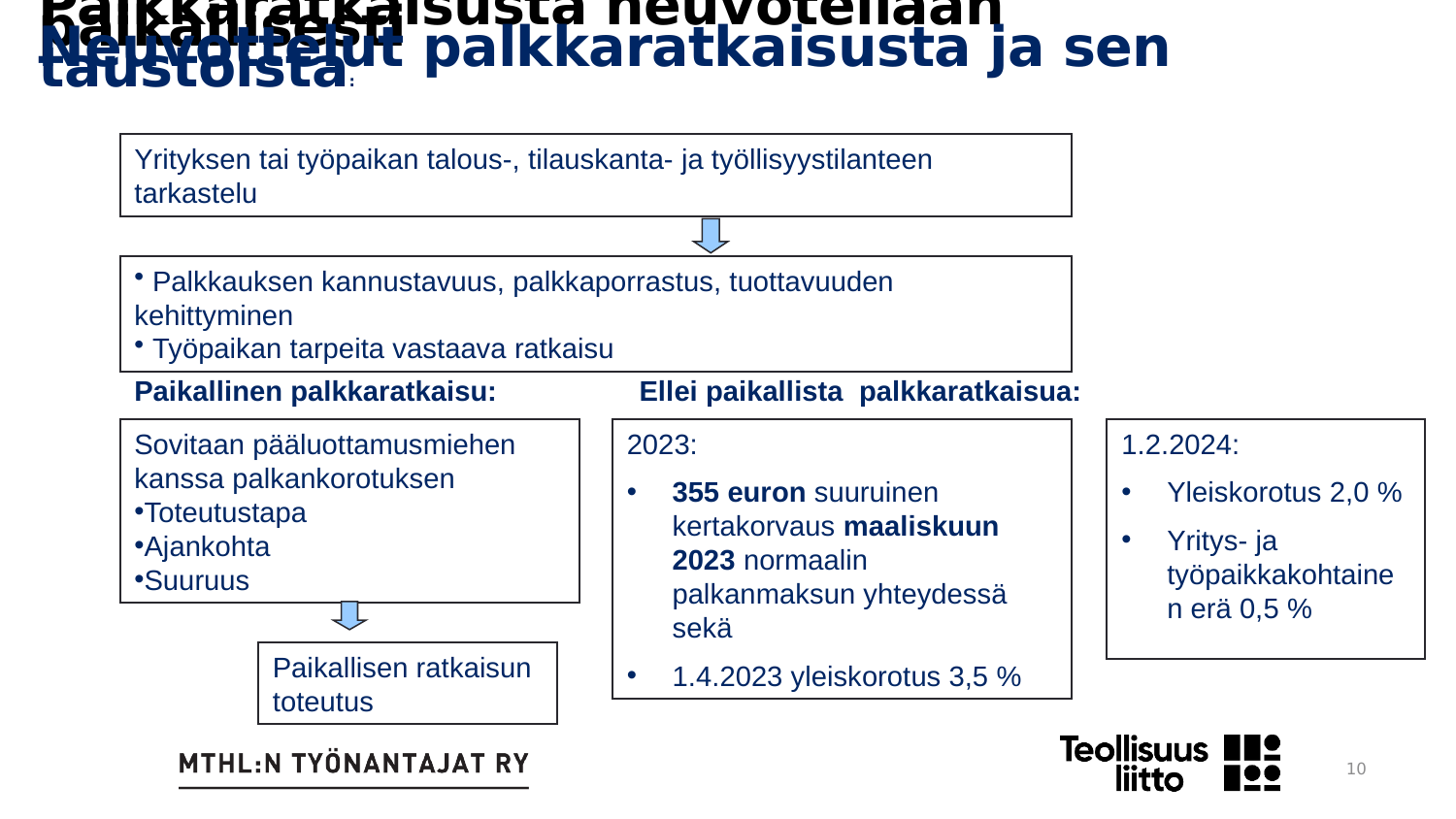

Palkkaratkaisusta neuvotellaan paikallisesti
Neuvottelut palkkaratkaisusta ja sen taustoista:
Yrityksen tai työpaikan talous-, tilauskanta- ja työllisyystilanteen tarkastelu

 Palkkauksen kannustavuus, palkkaporrastus, tuottavuuden kehittyminen
 Työpaikan tarpeita vastaava ratkaisu
Paikallinen palkkaratkaisu:
Ellei paikallista  palkkaratkaisua:
2023:
355 euron suuruinen kertakorvaus maaliskuun 2023 normaalin palkanmaksun yhteydessä sekä
1.4.2023 yleiskorotus 3,5 %
1.2.2024:
Yleiskorotus 2,0 %
Yritys- ja työpaikkakohtainen erä 0,5 %

Sovitaan pääluottamusmiehen kanssa palkankorotuksen
Toteutustapa
Ajankohta
Suuruus

Paikallisen ratkaisun toteutus
10